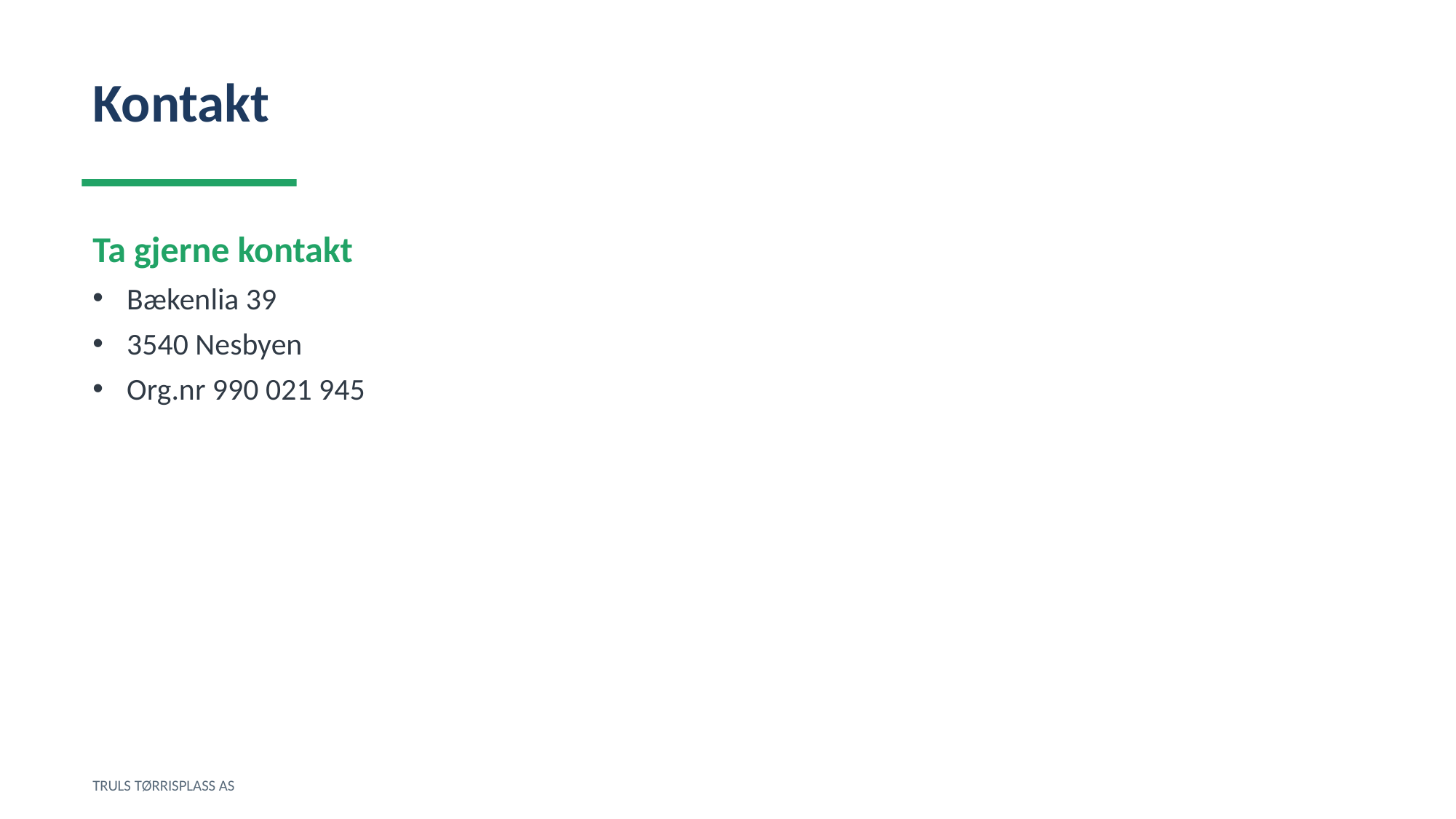

Kontakt

Ta gjerne kontakt
Bækenlia 39
3540 Nesbyen
Org.nr 990 021 945
TRULS TØRRISPLASS AS